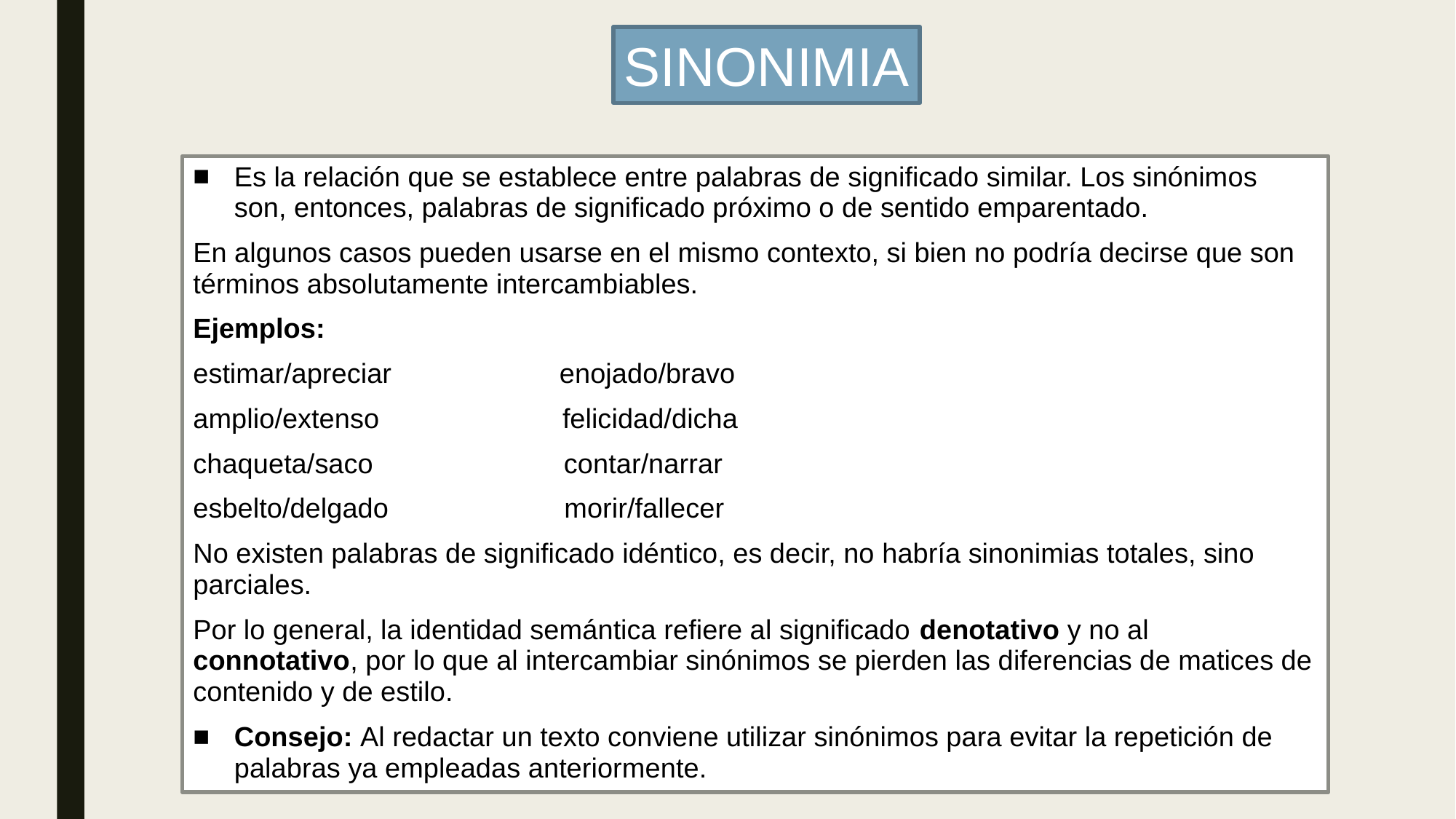

SINONIMIA
Es la relación que se establece entre palabras de significado similar. Los sinónimos son, entonces, palabras de significado próximo o de sentido emparentado.
En algunos casos pueden usarse en el mismo contexto, si bien no podría decirse que son términos absolutamente intercambiables.
Ejemplos:
estimar/apreciar                      enojado/bravo
amplio/extenso                        felicidad/dicha
chaqueta/saco                         contar/narrar
esbelto/delgado                       morir/fallecer
No existen palabras de significado idéntico, es decir, no habría sinonimias totales, sino parciales.
Por lo general, la identidad semántica refiere al significado denotativo y no al connotativo, por lo que al intercambiar sinónimos se pierden las diferencias de matices de contenido y de estilo.
Consejo: Al redactar un texto conviene utilizar sinónimos para evitar la repetición de palabras ya empleadas anteriormente.